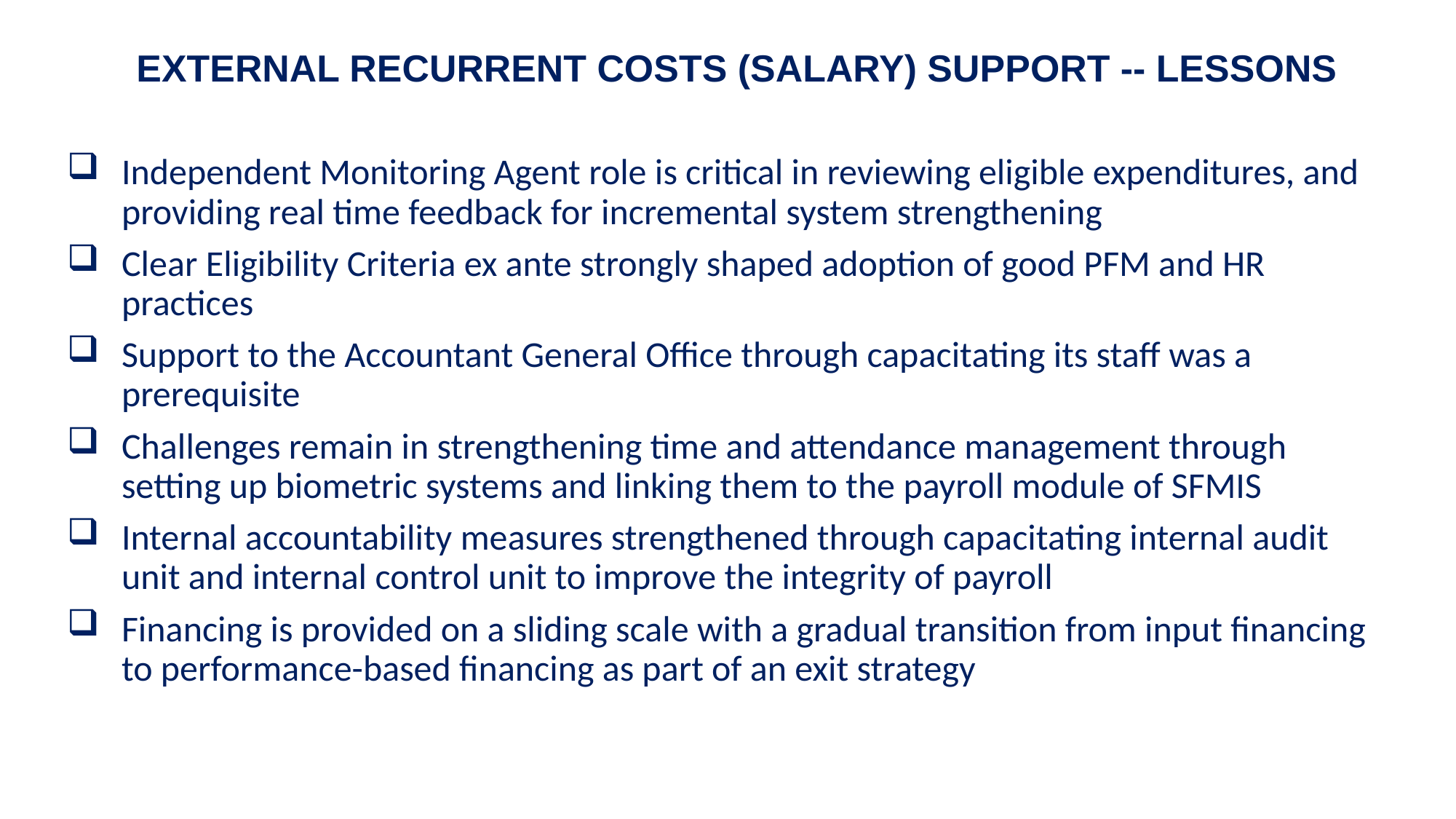

# EXTERNAL RECURRENT COSTS (SALARY) SUPPORT -- LESSONS

Independent Monitoring Agent role is critical in reviewing eligible expenditures, and providing real time feedback for incremental system strengthening
Clear Eligibility Criteria ex ante strongly shaped adoption of good PFM and HR practices
Support to the Accountant General Office through capacitating its staff was a prerequisite
Challenges remain in strengthening time and attendance management through setting up biometric systems and linking them to the payroll module of SFMIS
Internal accountability measures strengthened through capacitating internal audit unit and internal control unit to improve the integrity of payroll
Financing is provided on a sliding scale with a gradual transition from input financing to performance-based financing as part of an exit strategy